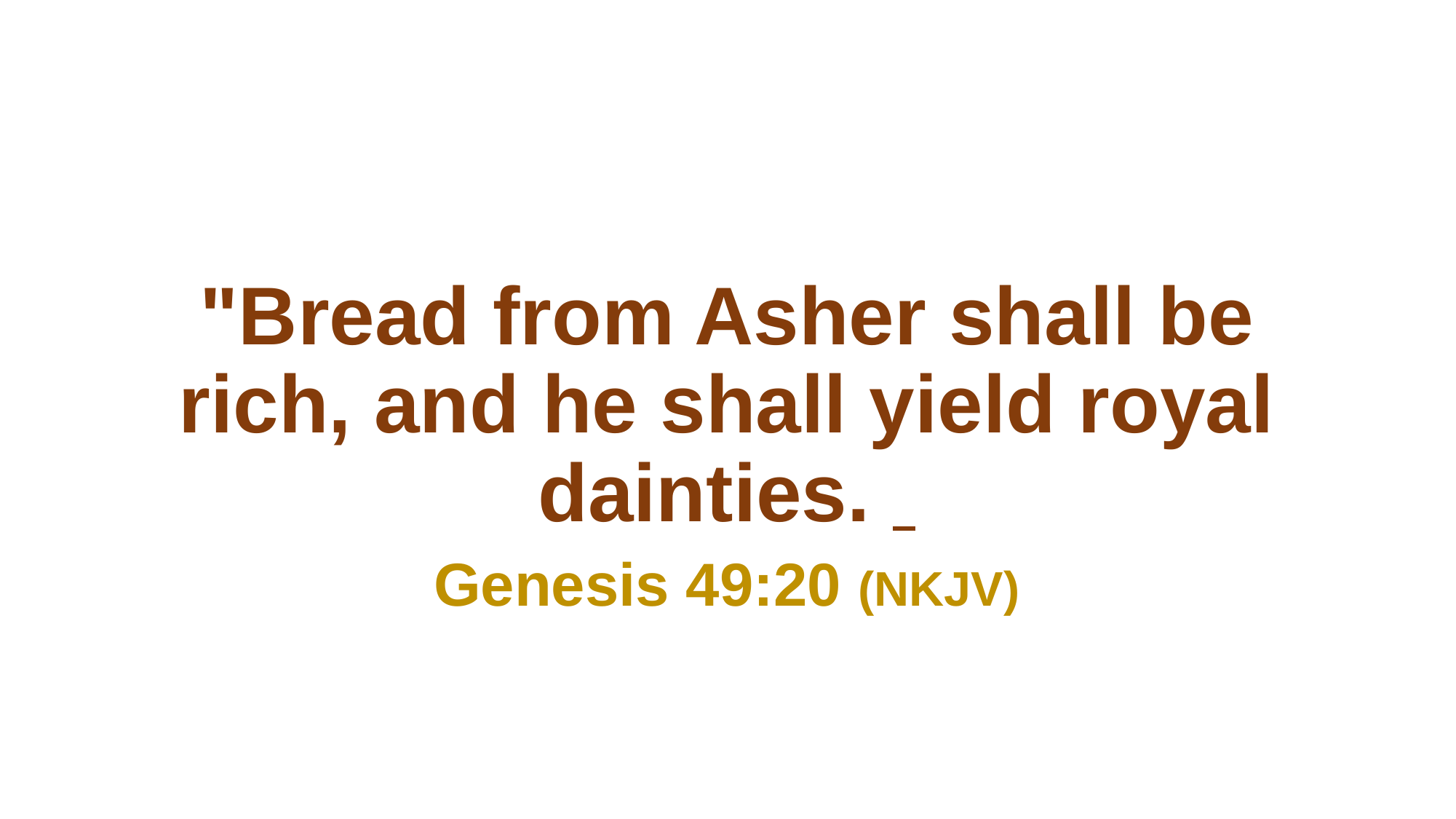

# "Bread from Asher shall be rich, and he shall yield royal dainties.
Genesis 49:20 (NKJV)